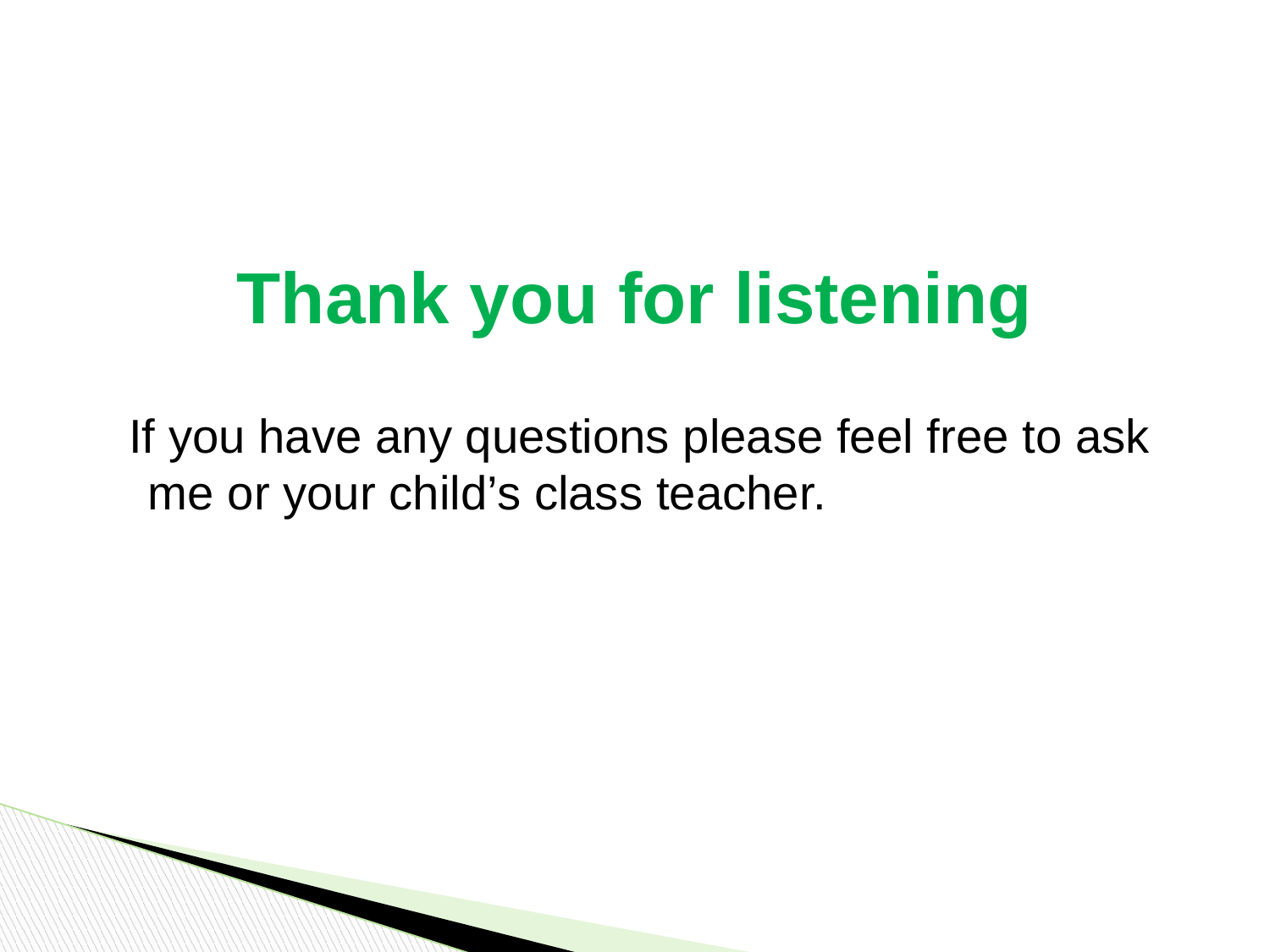

# Thank you for listening
If you have any questions please feel free to ask me or your child’s class teacher.